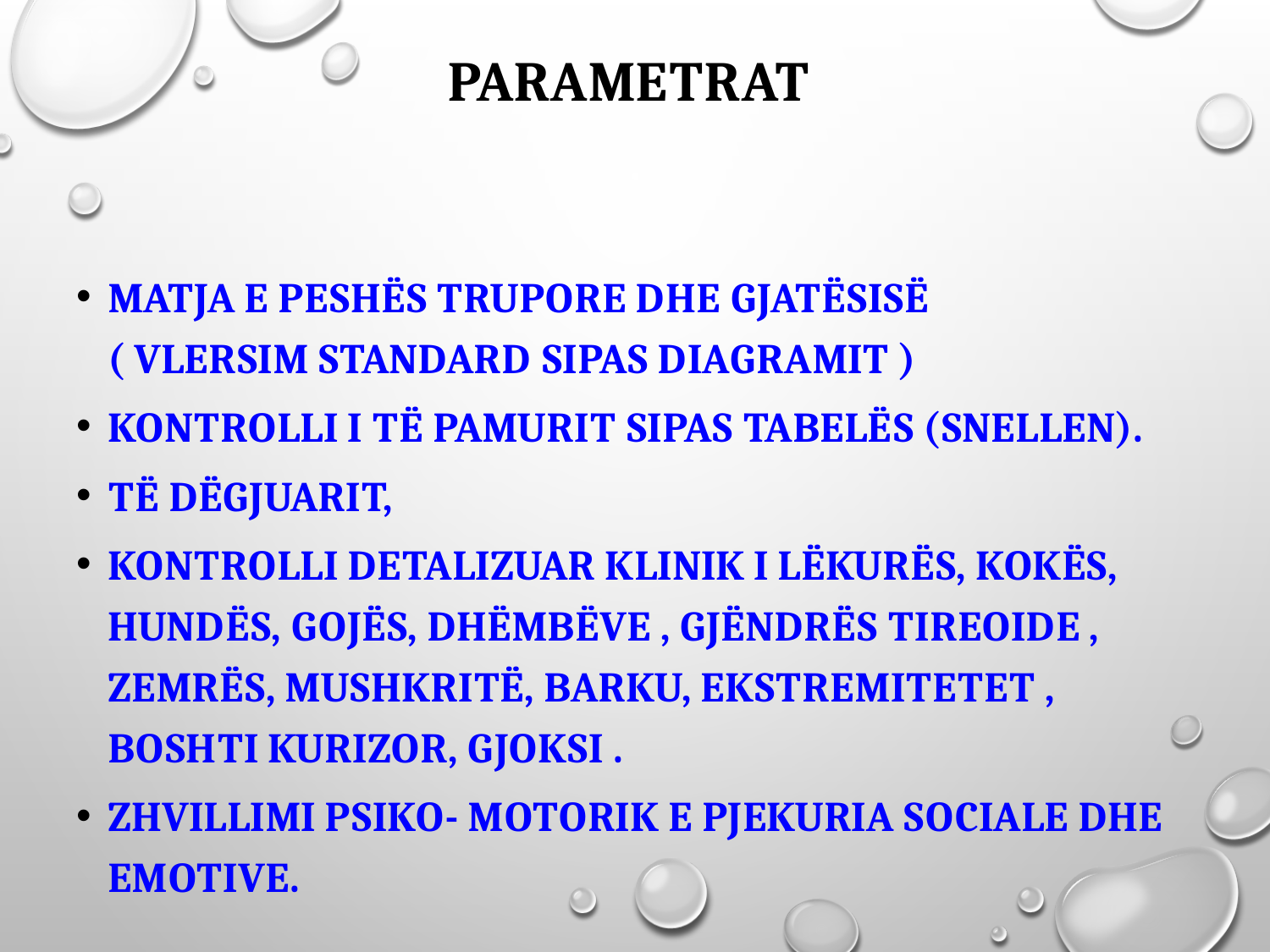

# Parametrat

Matja e peshës trupore dhe gjatësisë                            ( vlersim standard sipas diagramit )
Kontrolli i të pamurit sipas tabelës (Snellen).
Të dëgjuarit,
Kontrolli detalizuar klinik i lëkurës, kokës, hundës, gojës, dhëmbëve , gjëndrës tireoide , zemrës, mushkritë, barku, ekstremitetet , boshti kurizor, gjoksi .
Zhvillimi psiko- motorik e pjekuria sociale dhe emotive.